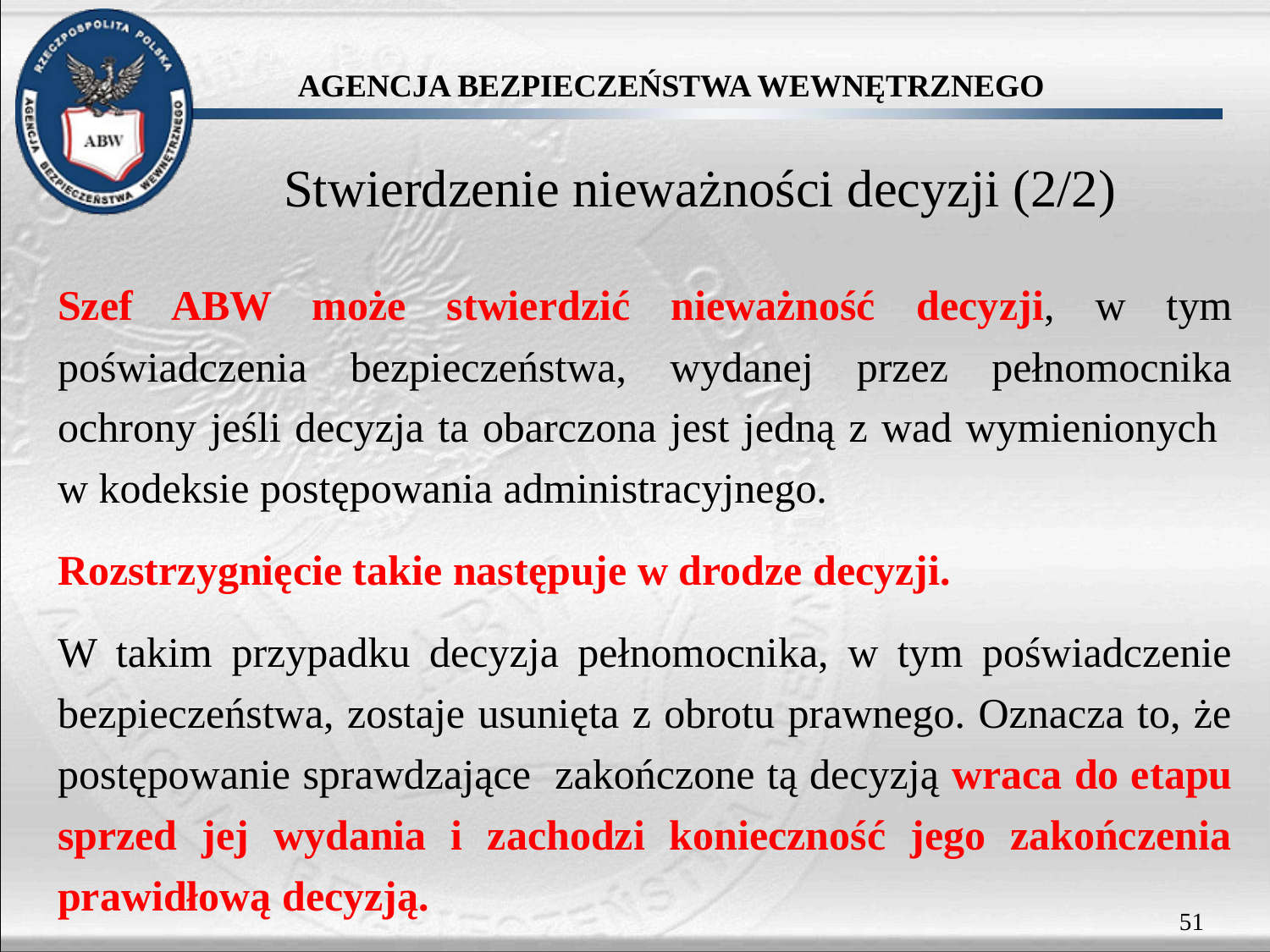

# Stwierdzenie nieważności decyzji (2/2)
Szef ABW może stwierdzić nieważność decyzji, w tym poświadczenia bezpieczeństwa, wydanej przez pełnomocnika ochrony jeśli decyzja ta obarczona jest jedną z wad wymienionych
w kodeksie postępowania administracyjnego.
Rozstrzygnięcie takie następuje w drodze decyzji.
W takim przypadku decyzja pełnomocnika, w tym poświadczenie bezpieczeństwa, zostaje usunięta z obrotu prawnego. Oznacza to, że postępowanie sprawdzające  zakończone tą decyzją wraca do etapu sprzed jej wydania i zachodzi konieczność jego zakończenia prawidłową decyzją.
51